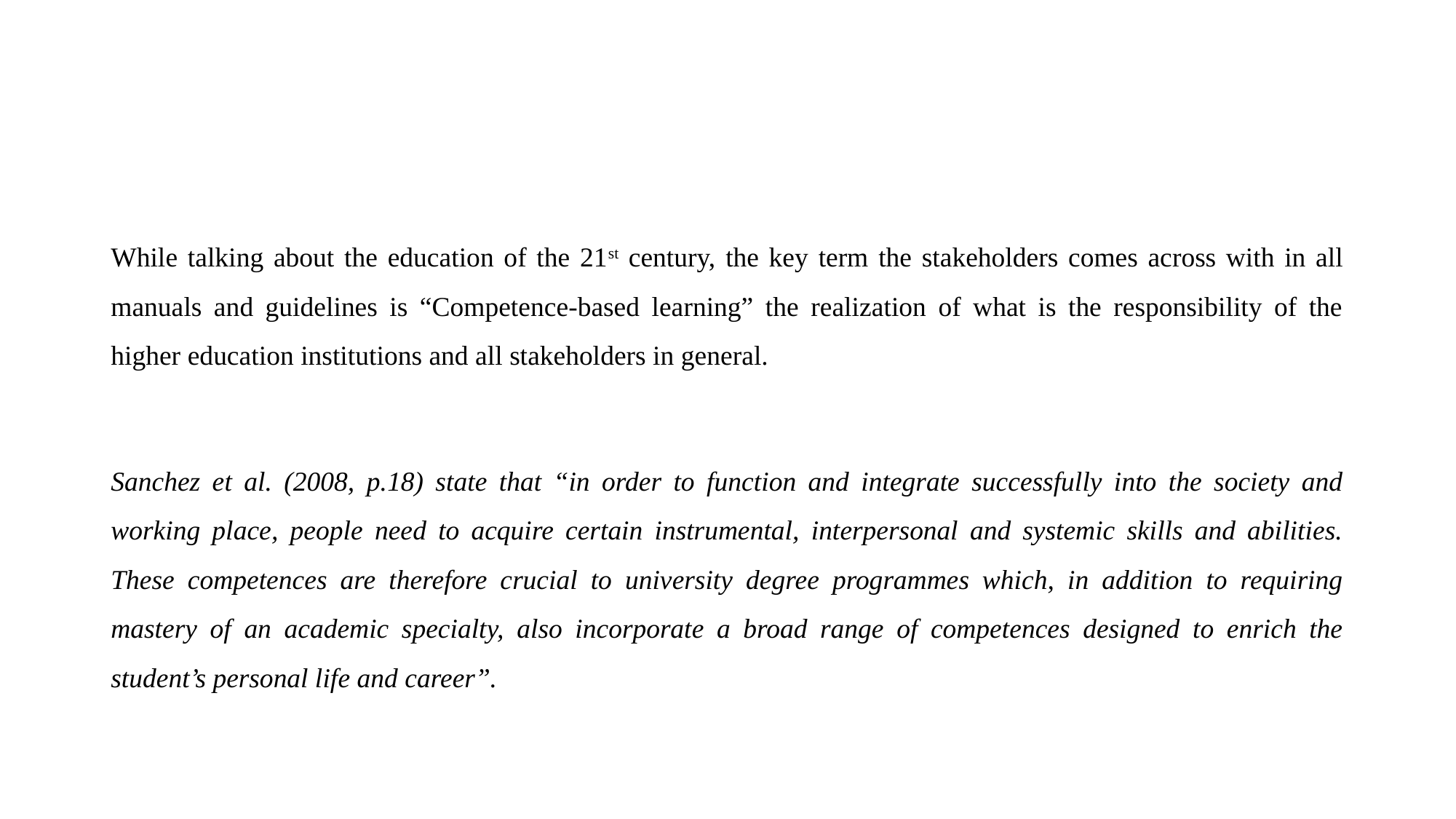

#
While talking about the education of the 21st century, the key term the stakeholders comes across with in all manuals and guidelines is “Competence-based learning” the realization of what is the responsibility of the higher education institutions and all stakeholders in general.

Sanchez et al. (2008, p.18) state that “in order to function and integrate successfully into the society and working place, people need to acquire certain instrumental, interpersonal and systemic skills and abilities. These competences are therefore crucial to university degree programmes which, in addition to requiring mastery of an academic specialty, also incorporate a broad range of competences designed to enrich the student’s personal life and career”.